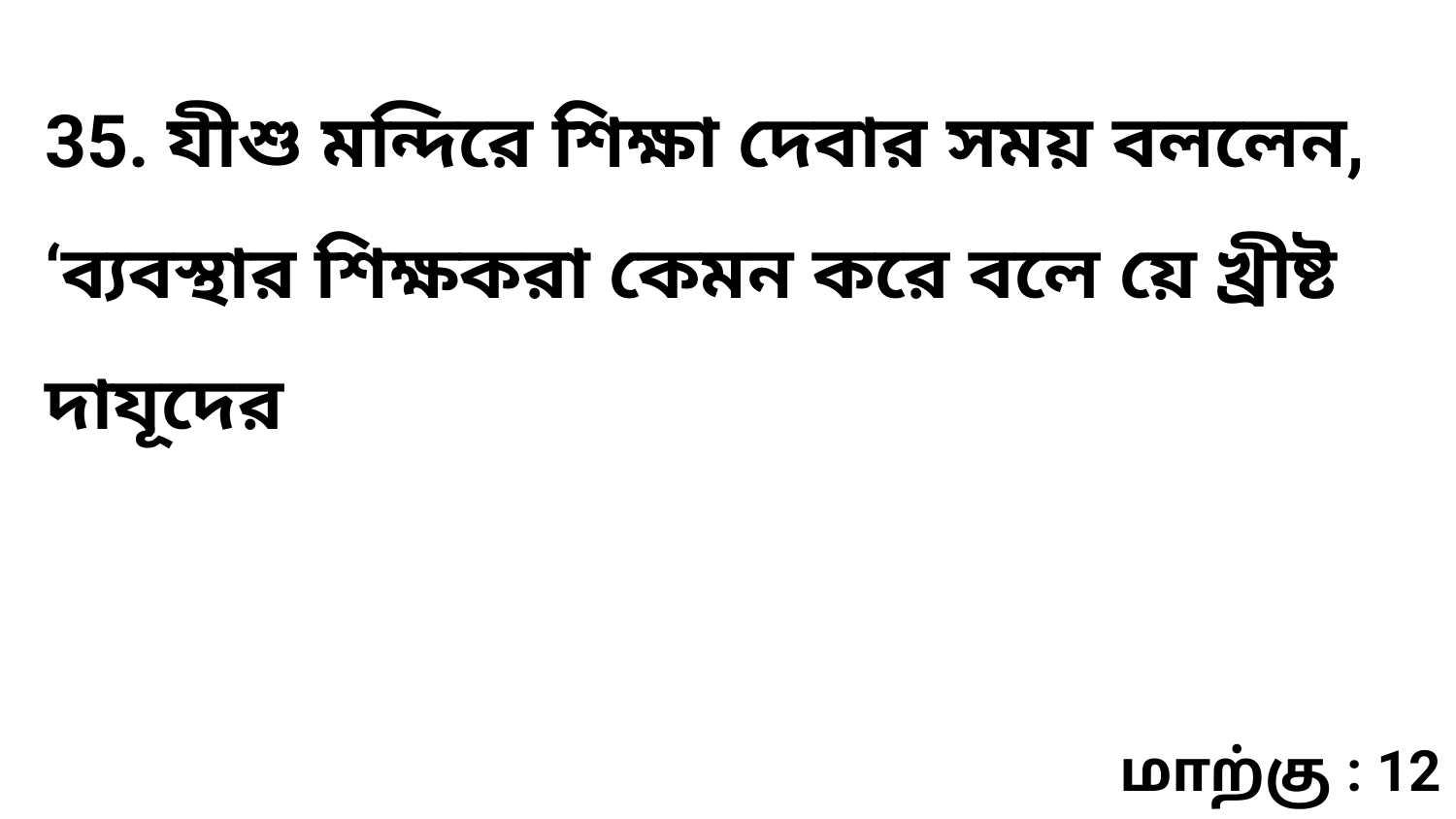

35. যীশু মন্দিরে শিক্ষা দেবার সময় বললেন, ‘ব্যবস্থার শিক্ষকরা কেমন করে বলে য়ে খ্রীষ্ট দাযূদের
மாற்கு : 12